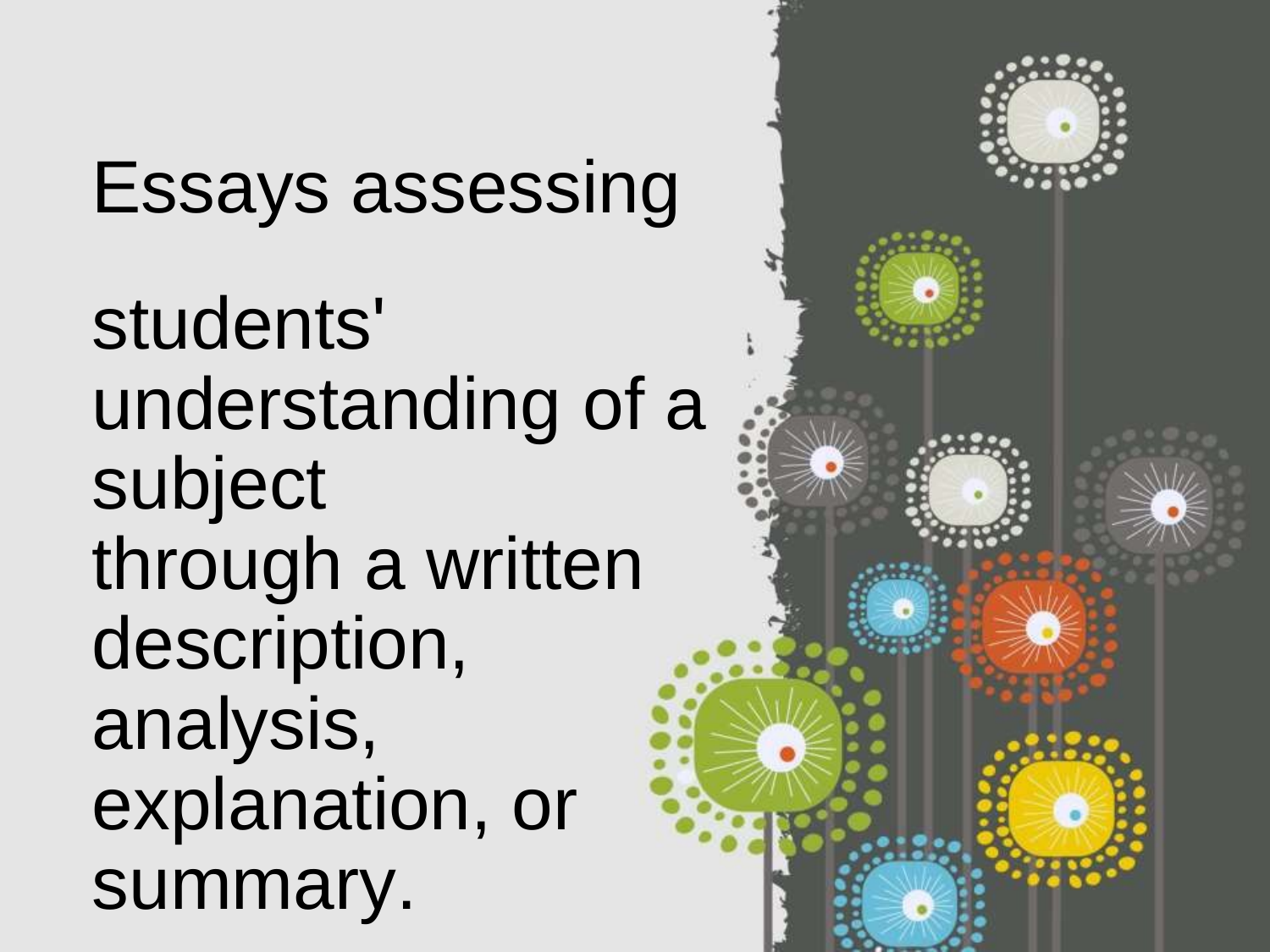

Essays assessing students'
understanding of a subject
through a written
description, analysis,
explanation, or summary.